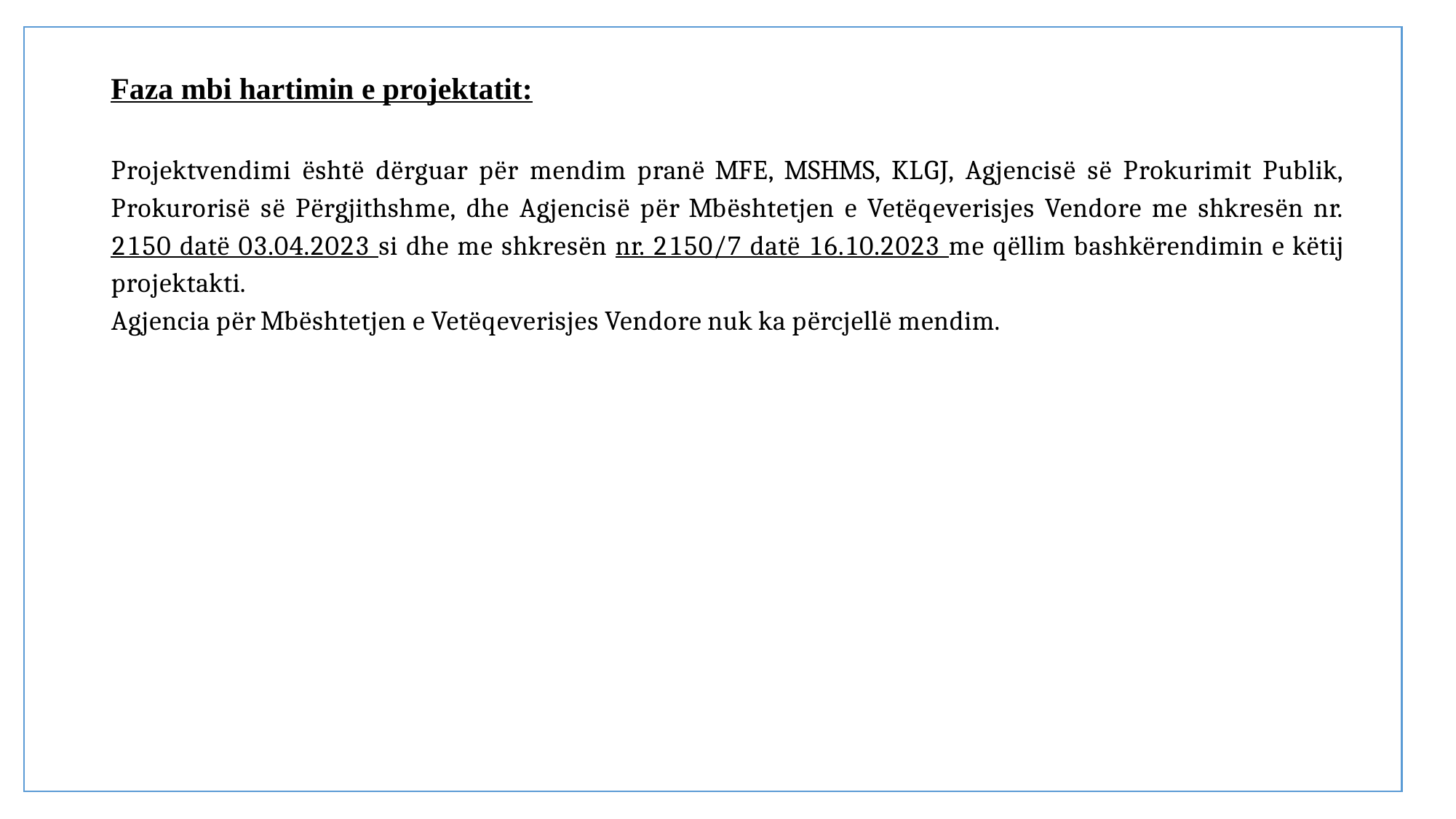

# 3. Projektvendimi "Për miratimin e rregullave për mënyrën e organizimit dhe funksionimit, programet dhe financimin e shërbimit të specializuar për të miturit në konflikt me ligjin"
Faza mbi hartimin e projektatit:

Projektvendimi është dërguar për mendim pranë MFE, MSHMS, KLGJ, Agjencisë së Prokurimit Publik, Prokurorisë së Përgjithshme, dhe Agjencisë për Mbështetjen e Vetëqeverisjes Vendore me shkresën nr. 2150 datë 03.04.2023 si dhe me shkresën nr. 2150/7 datë 16.10.2023 me qëllim bashkërendimin e këtij projektakti.
Agjencia për Mbështetjen e Vetëqeverisjes Vendore nuk ka përcjellë mendim.